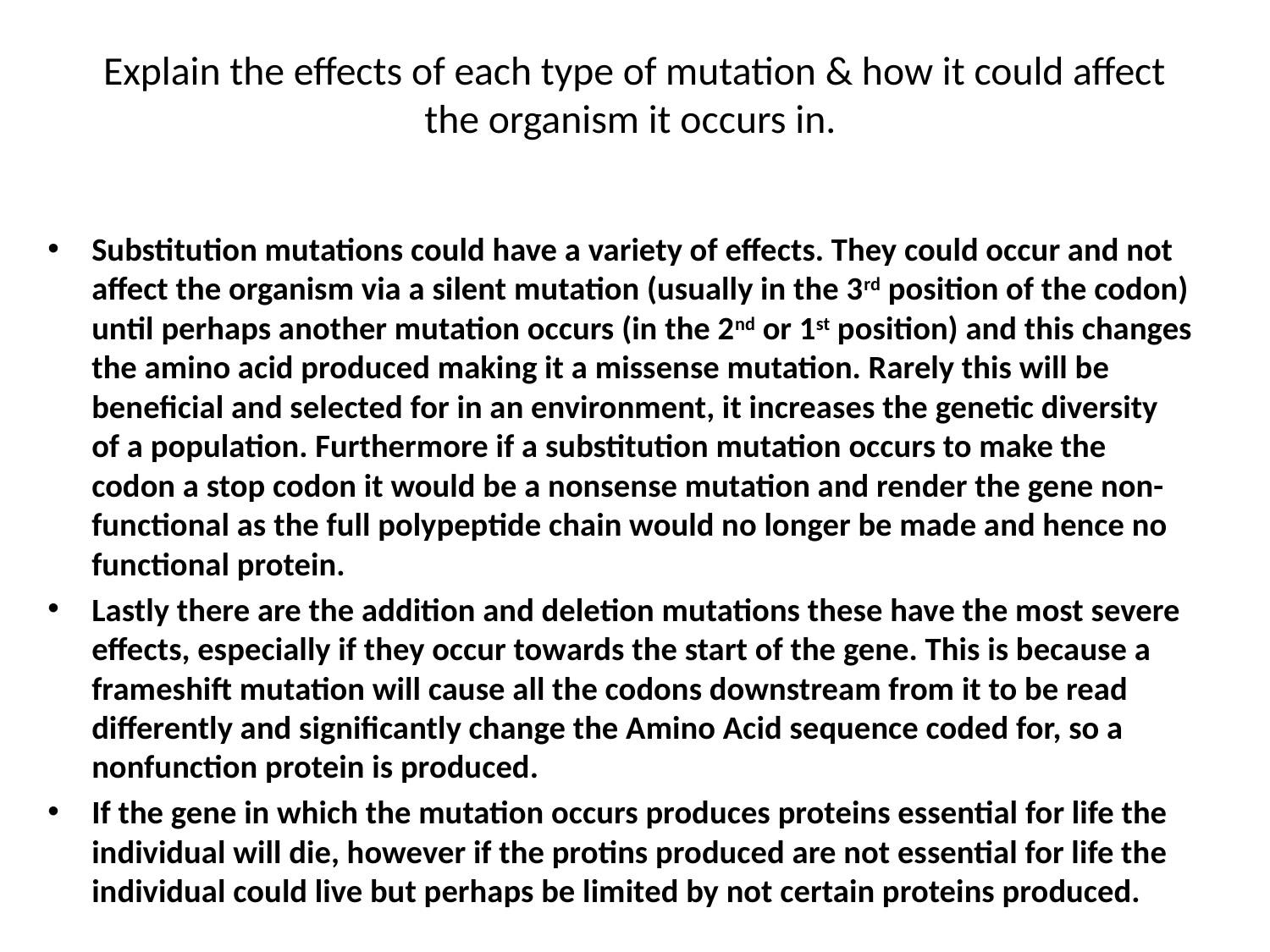

# Explain the effects of each type of mutation & how it could affect the organism it occurs in.
Substitution mutations could have a variety of effects. They could occur and not affect the organism via a silent mutation (usually in the 3rd position of the codon) until perhaps another mutation occurs (in the 2nd or 1st position) and this changes the amino acid produced making it a missense mutation. Rarely this will be beneficial and selected for in an environment, it increases the genetic diversity of a population. Furthermore if a substitution mutation occurs to make the codon a stop codon it would be a nonsense mutation and render the gene non-functional as the full polypeptide chain would no longer be made and hence no functional protein.
Lastly there are the addition and deletion mutations these have the most severe effects, especially if they occur towards the start of the gene. This is because a frameshift mutation will cause all the codons downstream from it to be read differently and significantly change the Amino Acid sequence coded for, so a nonfunction protein is produced.
If the gene in which the mutation occurs produces proteins essential for life the individual will die, however if the protins produced are not essential for life the individual could live but perhaps be limited by not certain proteins produced.